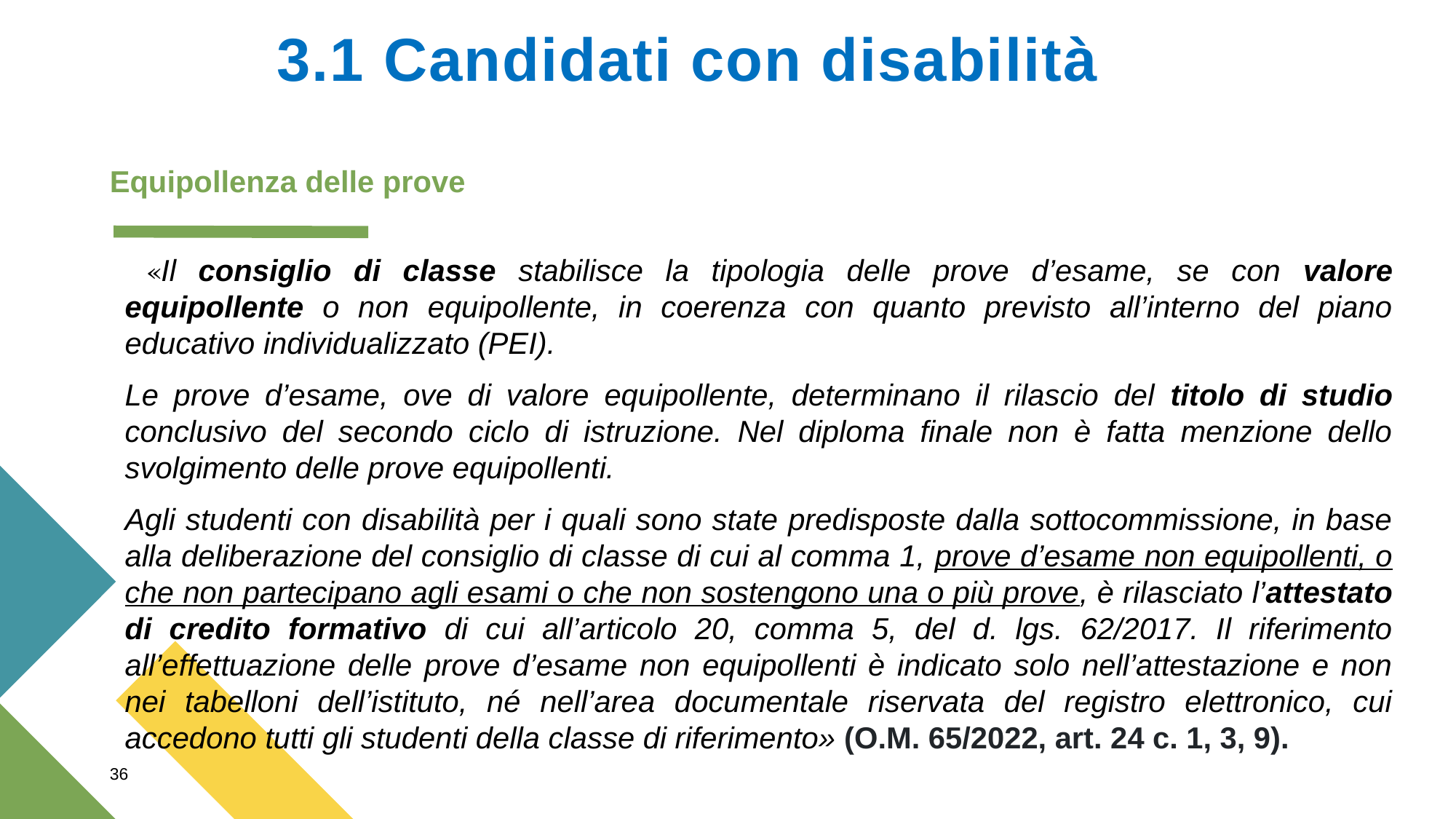

# 3.1 Candidati con disabilità

Equipollenza delle prove
 «Il consiglio di classe stabilisce la tipologia delle prove d’esame, se con valore equipollente o non equipollente, in coerenza con quanto previsto all’interno del piano educativo individualizzato (PEI).
Le prove d’esame, ove di valore equipollente, determinano il rilascio del titolo di studio conclusivo del secondo ciclo di istruzione. Nel diploma finale non è fatta menzione dello svolgimento delle prove equipollenti.
Agli studenti con disabilità per i quali sono state predisposte dalla sottocommissione, in base alla deliberazione del consiglio di classe di cui al comma 1, prove d’esame non equipollenti, o che non partecipano agli esami o che non sostengono una o più prove, è rilasciato l’attestato di credito formativo di cui all’articolo 20, comma 5, del d. lgs. 62/2017. Il riferimento all’effettuazione delle prove d’esame non equipollenti è indicato solo nell’attestazione e non nei tabelloni dell’istituto, né nell’area documentale riservata del registro elettronico, cui accedono tutti gli studenti della classe di riferimento» (O.M. 65/2022, art. 24 c. 1, 3, 9).

36